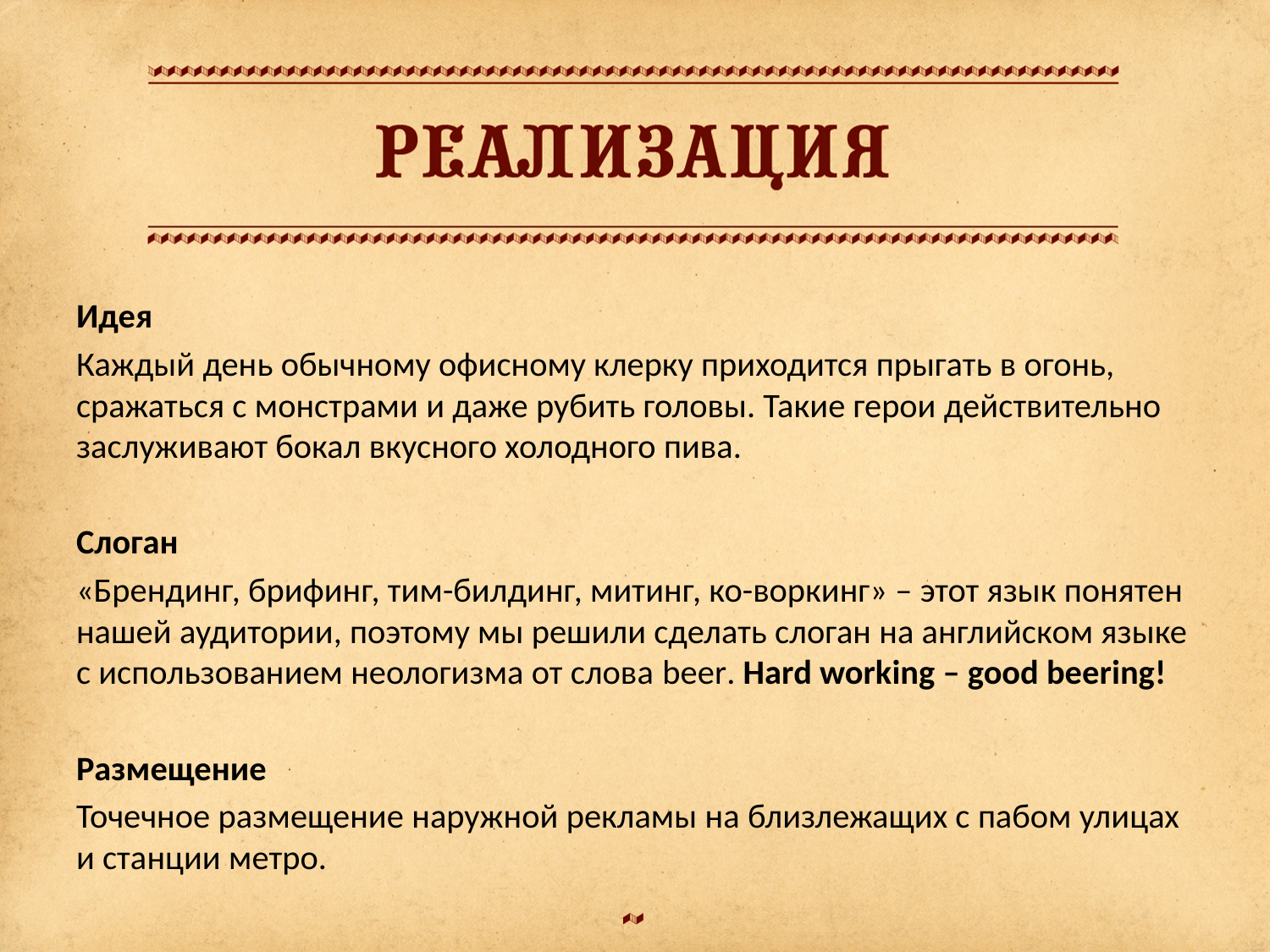

Идея
Каждый день обычному офисному клерку приходится прыгать в огонь, сражаться с монстрами и даже рубить головы. Такие герои действительно заслуживают бокал вкусного холодного пива.

Слоган
«Брендинг, брифинг, тим-билдинг, митинг, ко-воркинг» – этот язык понятен нашей аудитории, поэтому мы решили сделать слоган на английском языке с использованием неологизма от слова beer. Hard working – good beering!

Размещение
Точечное размещение наружной рекламы на близлежащих с пабом улицах и станции метро.